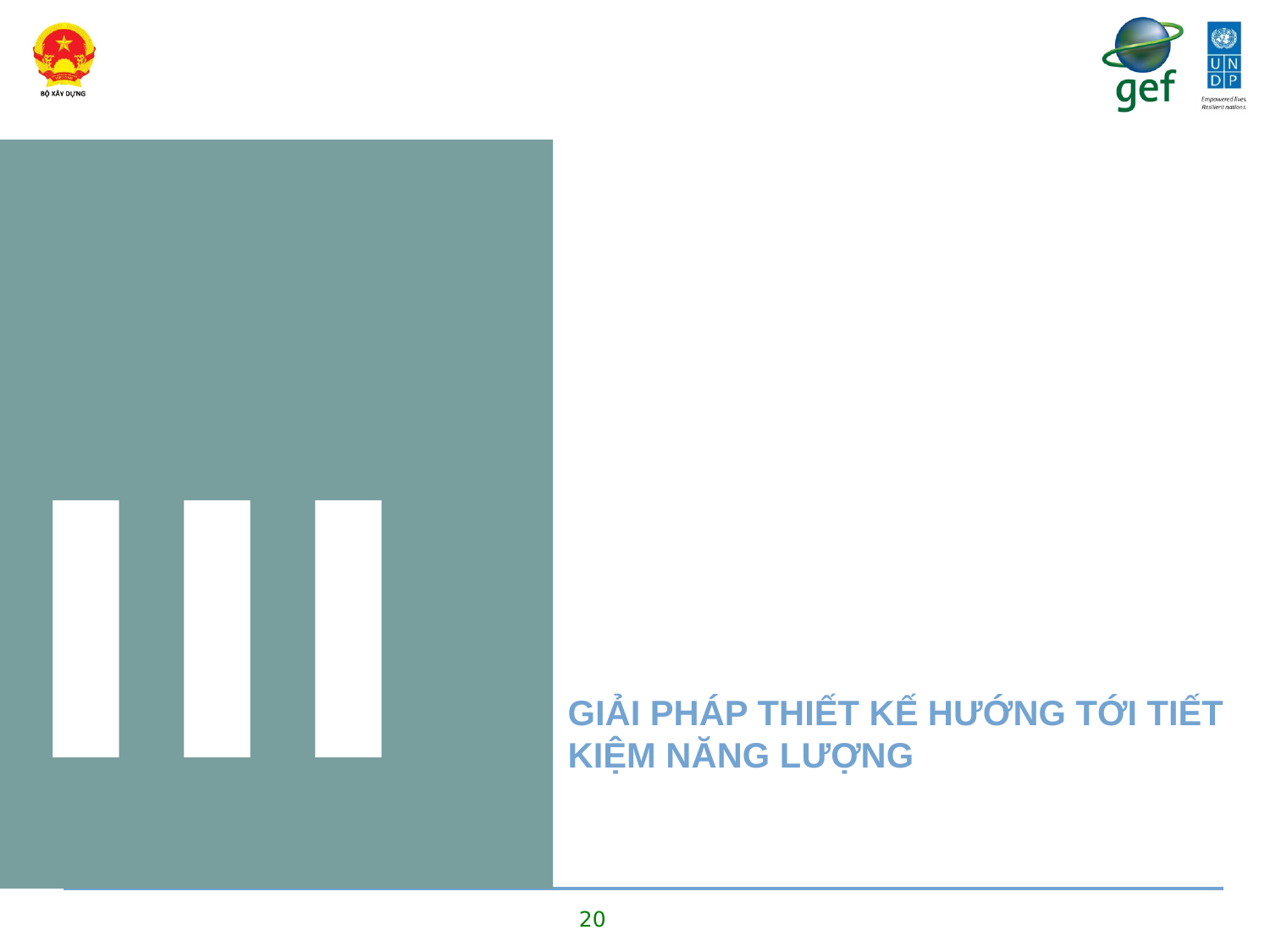

III
GIẢI PHÁP THIẾT KẾ HƯỚNG TỚI TIẾT KIỆM NĂNG LƯỢNG
20